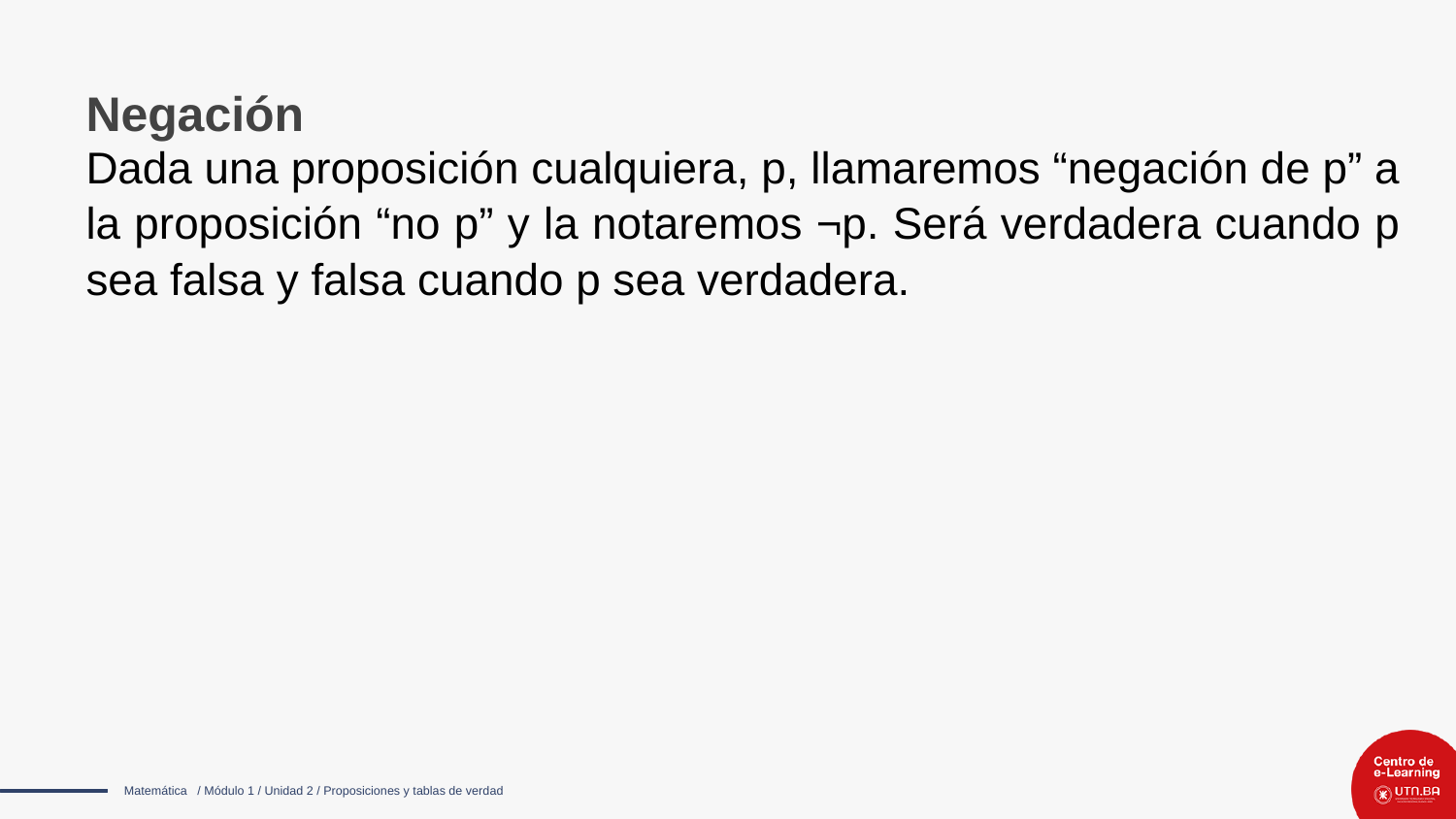

Negación
Dada una proposición cualquiera, p, llamaremos “negación de p” a la proposición “no p” y la notaremos ¬p. Será verdadera cuando p sea falsa y falsa cuando p sea verdadera.

Matemática   / Módulo 1 / Unidad 2 / Proposiciones y tablas de verdad